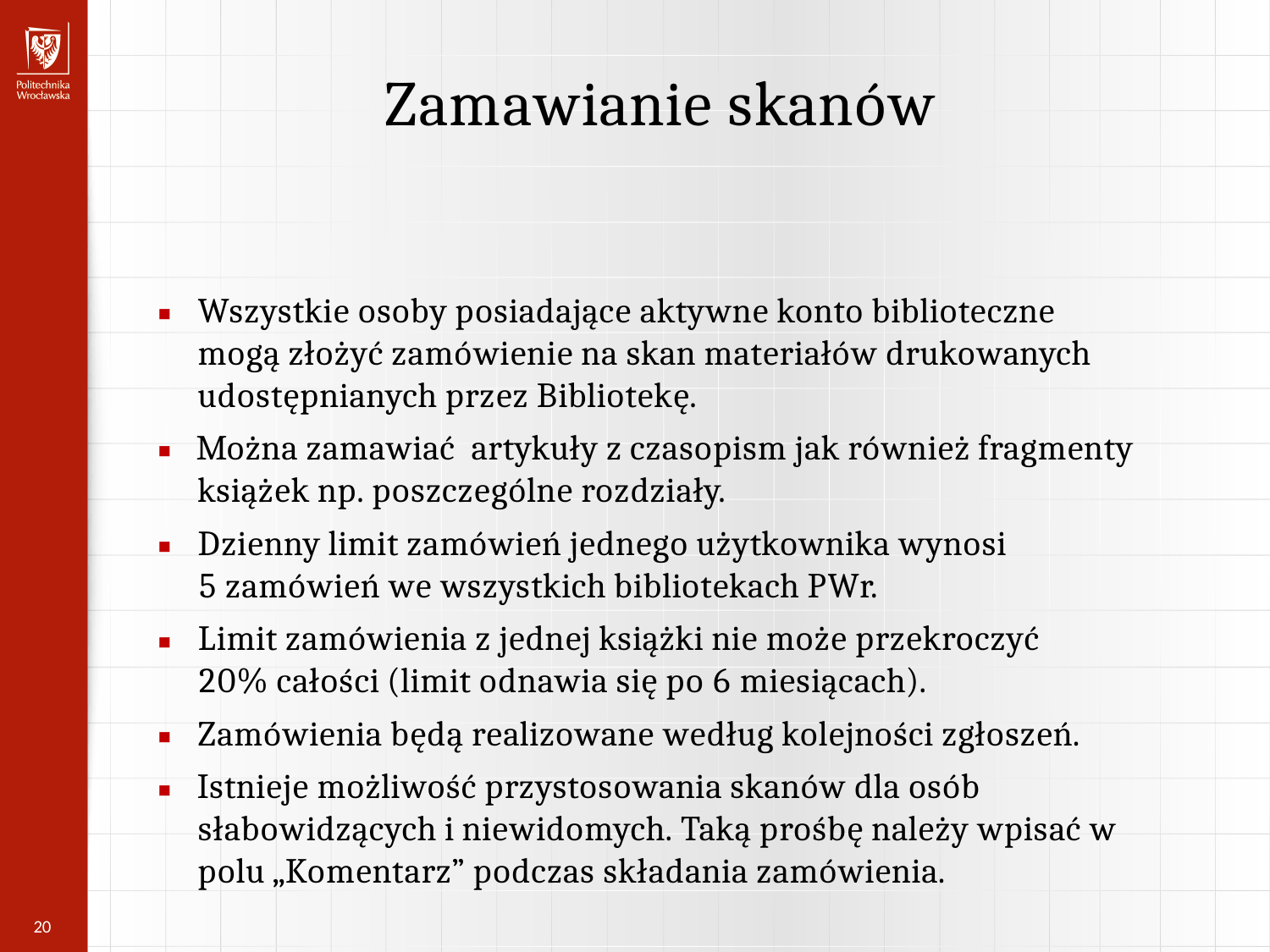

Zamawianie skanów

Wszystkie osoby posiadające aktywne konto biblioteczne
mogą złożyć zamówienie na skan materiałów drukowanych udostępnianych przez Bibliotekę.
Można zamawiać  artykuły z czasopism jak również fragmenty książek np. poszczególne rozdziały.
Dzienny limit zamówień jednego użytkownika wynosi
5 zamówień we wszystkich bibliotekach PWr.
Limit zamówienia z jednej książki nie może przekroczyć
20% całości (limit odnawia się po 6 miesiącach).
Zamówienia będą realizowane według kolejności zgłoszeń.
Istnieje możliwość przystosowania skanów dla osób słabowidzących i niewidomych. Taką prośbę należy wpisać w polu „Komentarz” podczas składania zamówienia.